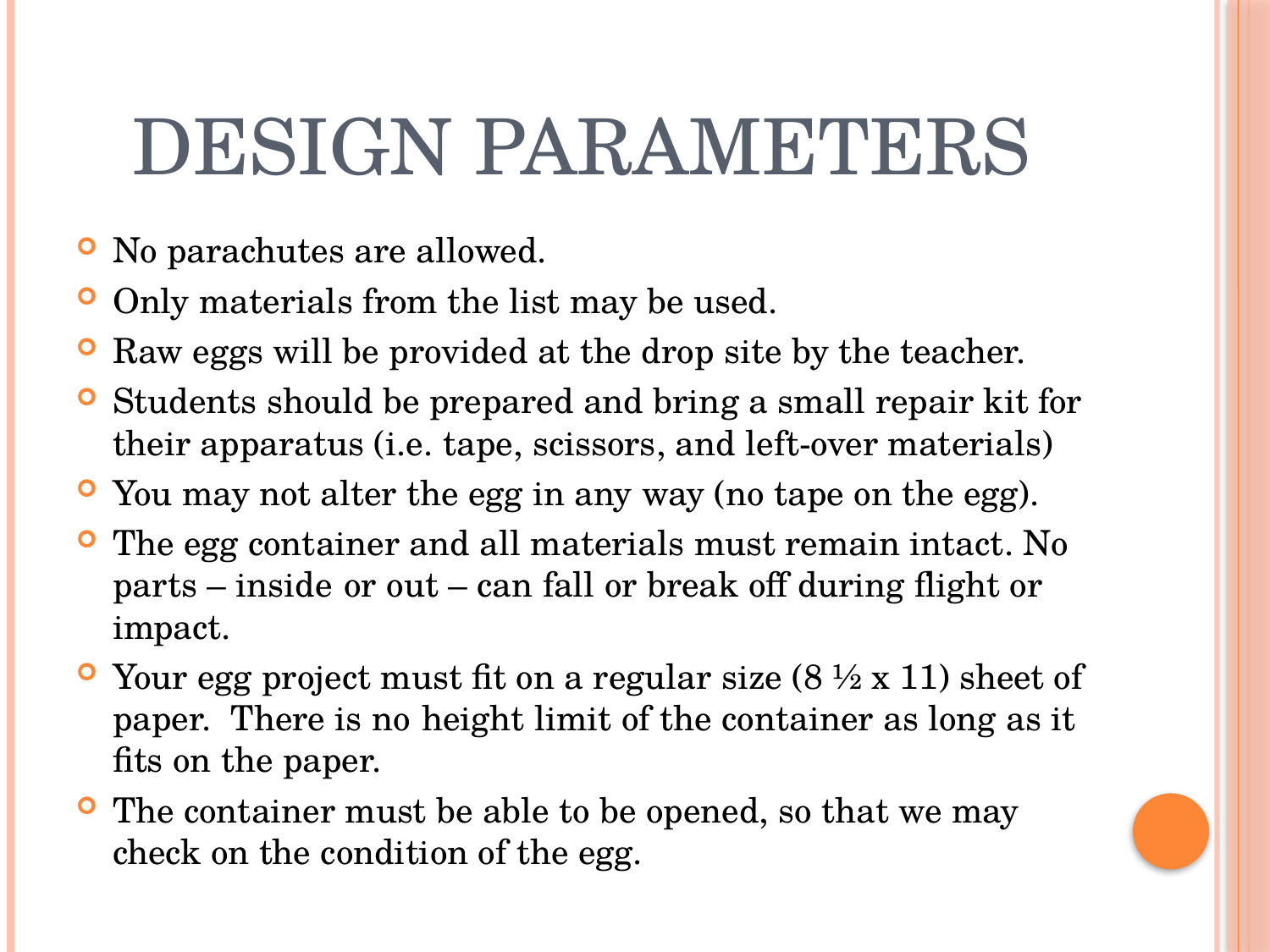

# DESIGN PARAMETERS
No parachutes are allowed.
Only materials from the list may be used.
Raw eggs will be provided at the drop site by the teacher.
Students should be prepared and bring a small repair kit for their apparatus (i.e. tape, scissors, and left-over materials)
You may not alter the egg in any way (no tape on the egg).
The egg container and all materials must remain intact. No parts – inside or out – can fall or break off during flight or impact.
Your egg project must fit on a regular size (8 ½ x 11) sheet of paper.  There is no height limit of the container as long as it fits on the paper.
The container must be able to be opened, so that we may check on the condition of the egg.